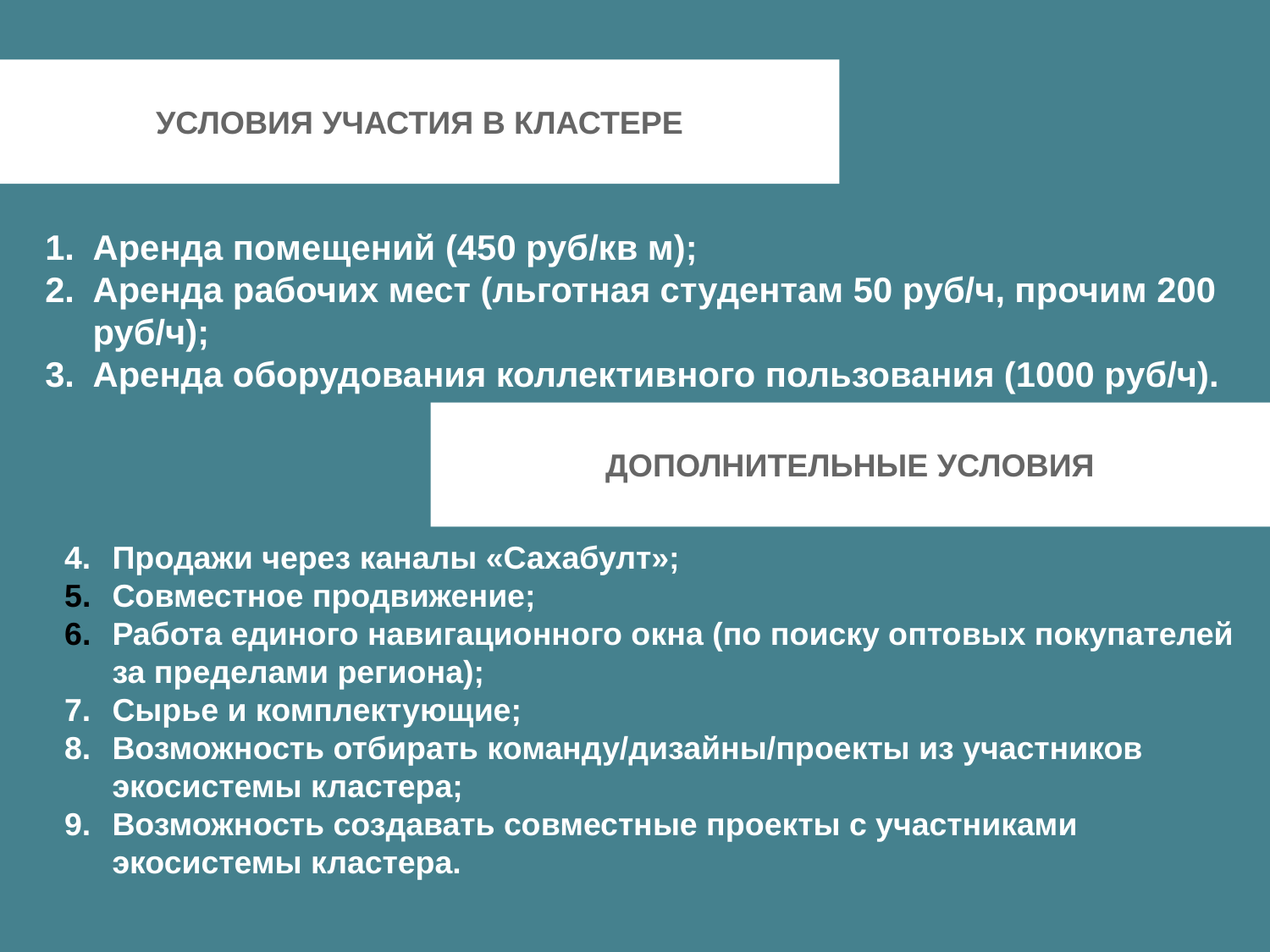

УСЛОВИЯ УЧАСТИЯ В КЛАСТЕРЕ
1.	Аренда помещений (450 руб/кв м);
2.	Аренда рабочих мест (льготная студентам 50 руб/ч, прочим 200 руб/ч);
3.	Аренда оборудования коллективного пользования (1000 руб/ч).
ДОПОЛНИТЕЛЬНЫЕ УСЛОВИЯ
4.	Продажи через каналы «Сахабулт»;
Совместное продвижение;
Работа единого навигационного окна (по поиску оптовых покупателей за пределами региона);
7.	Сырье и комплектующие;
8. 	Возможность отбирать команду/дизайны/проекты из участников экосистемы кластера;
9.	Возможность создавать совместные проекты с участниками экосистемы кластера.